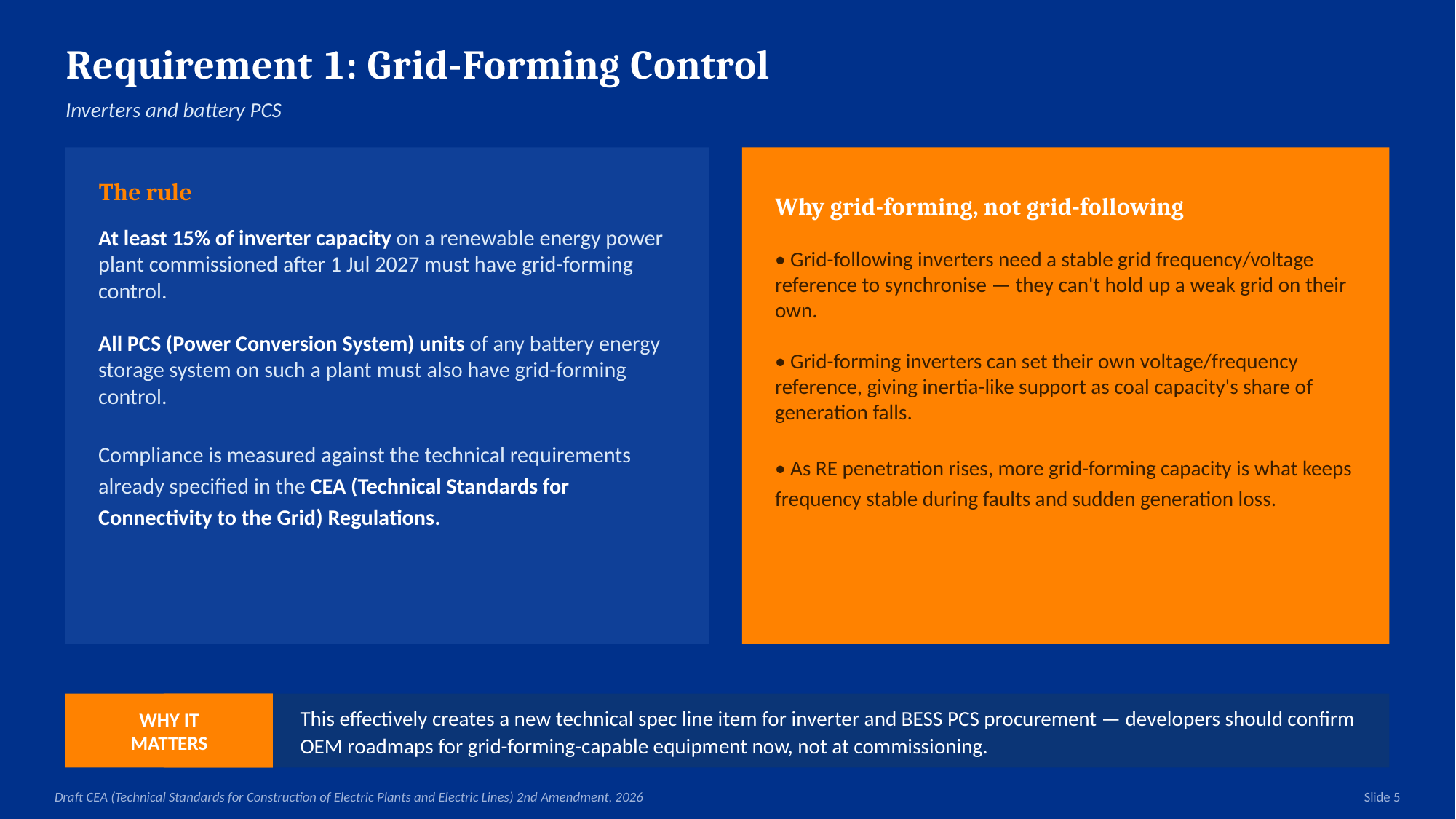

Requirement 1: Grid-Forming Control
Inverters and battery PCS

The rule
Why grid-forming, not grid-following
At least 15% of inverter capacity on a renewable energy power plant commissioned after 1 Jul 2027 must have grid-forming control.

All PCS (Power Conversion System) units of any battery energy storage system on such a plant must also have grid-forming control.

Compliance is measured against the technical requirements already specified in the CEA (Technical Standards for Connectivity to the Grid) Regulations.
• Grid-following inverters need a stable grid frequency/voltage reference to synchronise — they can't hold up a weak grid on their own.

• Grid-forming inverters can set their own voltage/frequency reference, giving inertia-like support as coal capacity's share of generation falls.

• As RE penetration rises, more grid-forming capacity is what keeps frequency stable during faults and sudden generation loss.

WHY IT
MATTERS

This effectively creates a new technical spec line item for inverter and BESS PCS procurement — developers should confirm OEM roadmaps for grid-forming-capable equipment now, not at commissioning.
Draft CEA (Technical Standards for Construction of Electric Plants and Electric Lines) 2nd Amendment, 2026
Slide 5